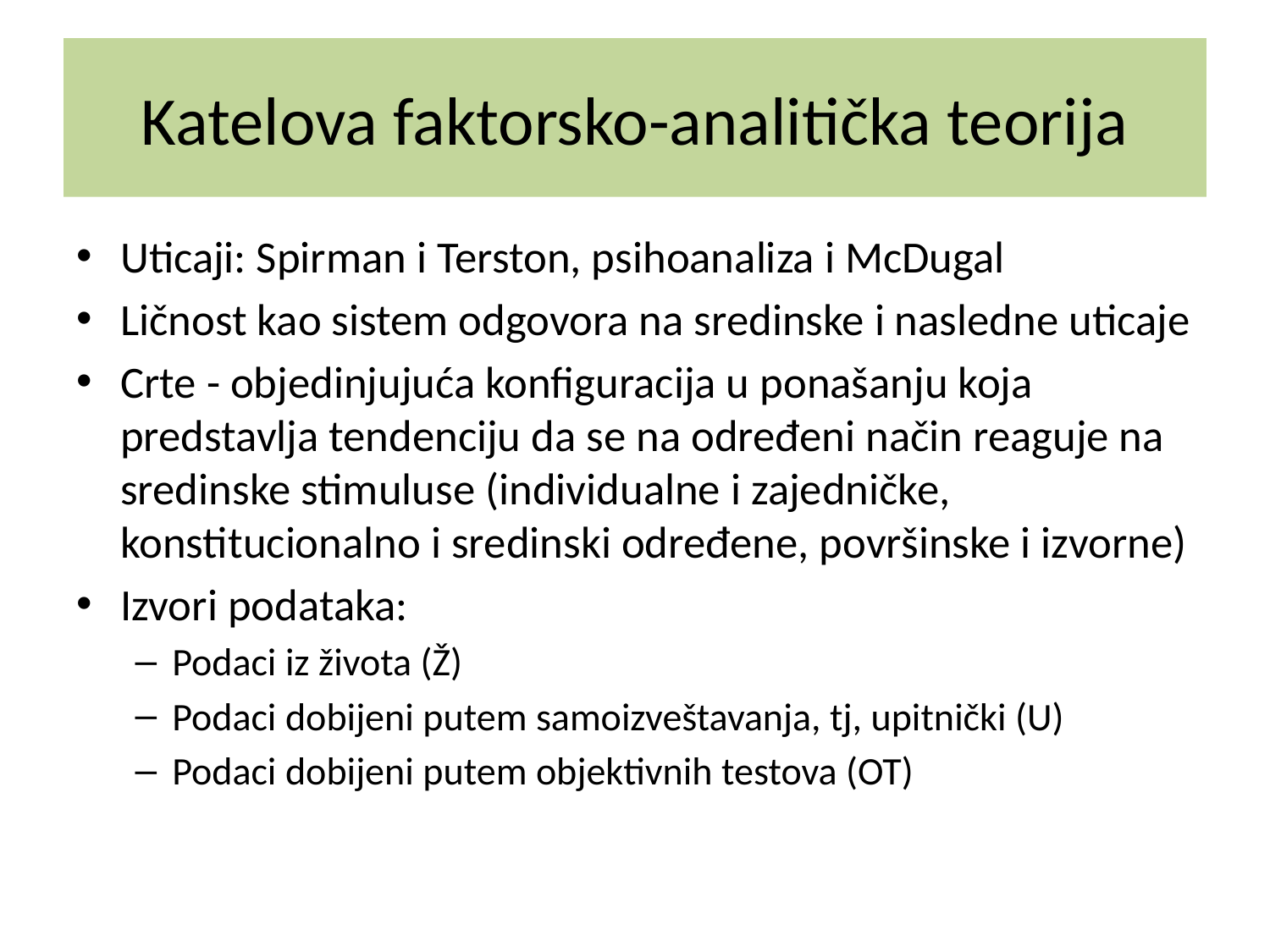

# Katelova faktorsko-analitička teorija
Uticaji: Spirman i Terston, psihoanaliza i McDugal
Ličnost kao sistem odgovora na sredinske i nasledne uticaje
Crte - objedinjujuća konfiguracija u ponašanju koja predstavlja tendenciju da se na određeni način reaguje na sredinske stimuluse (individualne i zajedničke, konstitucionalno i sredinski određene, površinske i izvorne)
Izvori podataka:
Podaci iz života (Ž)
Podaci dobijeni putem samoizveštavanja, tj, upitnički (U)
Podaci dobijeni putem objektivnih testova (OT)